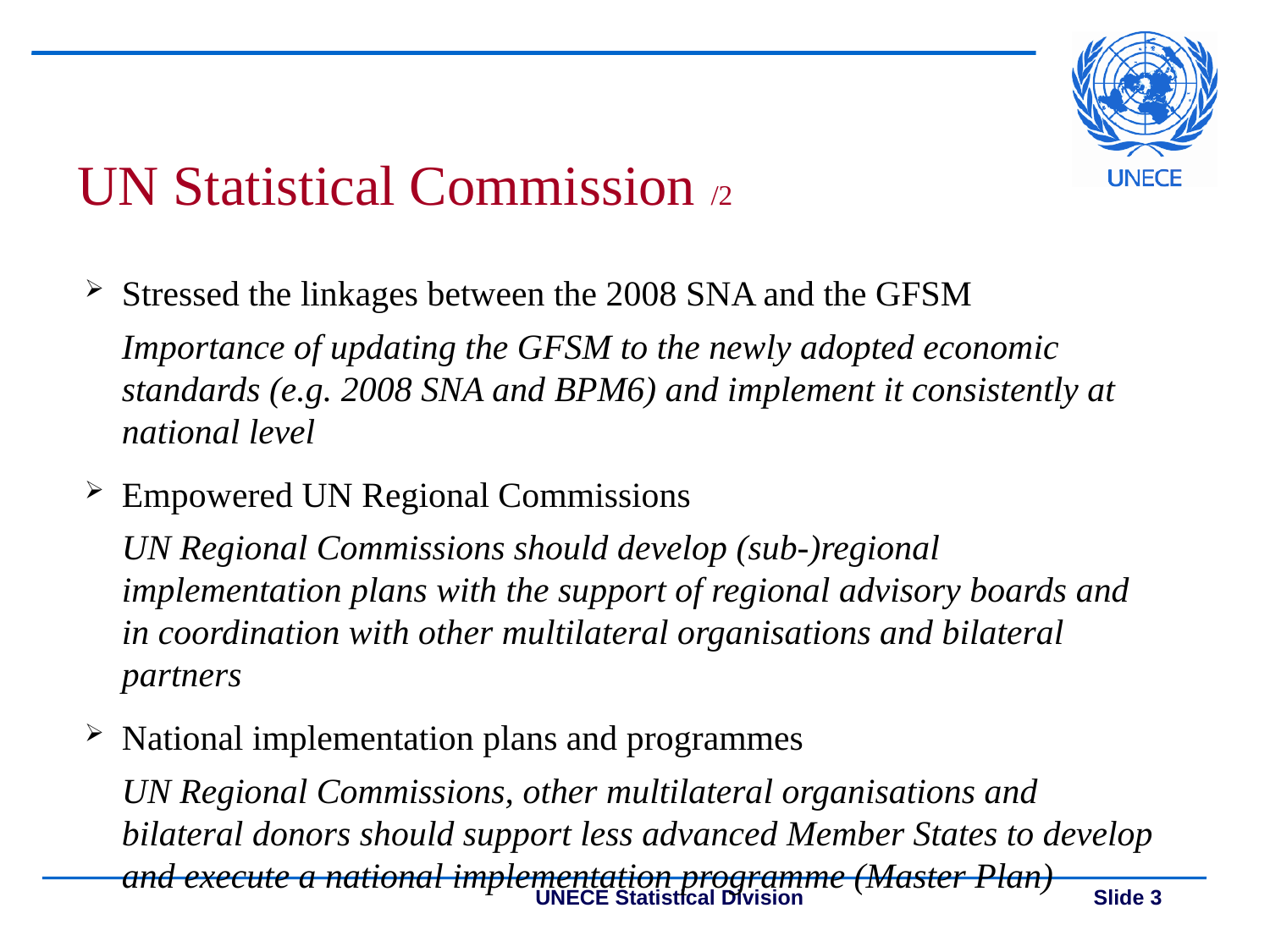

UN Statistical Commission /2
Stressed the linkages between the 2008 SNA and the GFSM
Importance of updating the GFSM to the newly adopted economic standards (e.g. 2008 SNA and BPM6) and implement it consistently at national level
Empowered UN Regional Commissions
UN Regional Commissions should develop (sub-)regional implementation plans with the support of regional advisory boards and in coordination with other multilateral organisations and bilateral partners
National implementation plans and programmes
UN Regional Commissions, other multilateral organisations and bilateral donors should support less advanced Member States to develop and execute a national implementation programme (Master Plan)